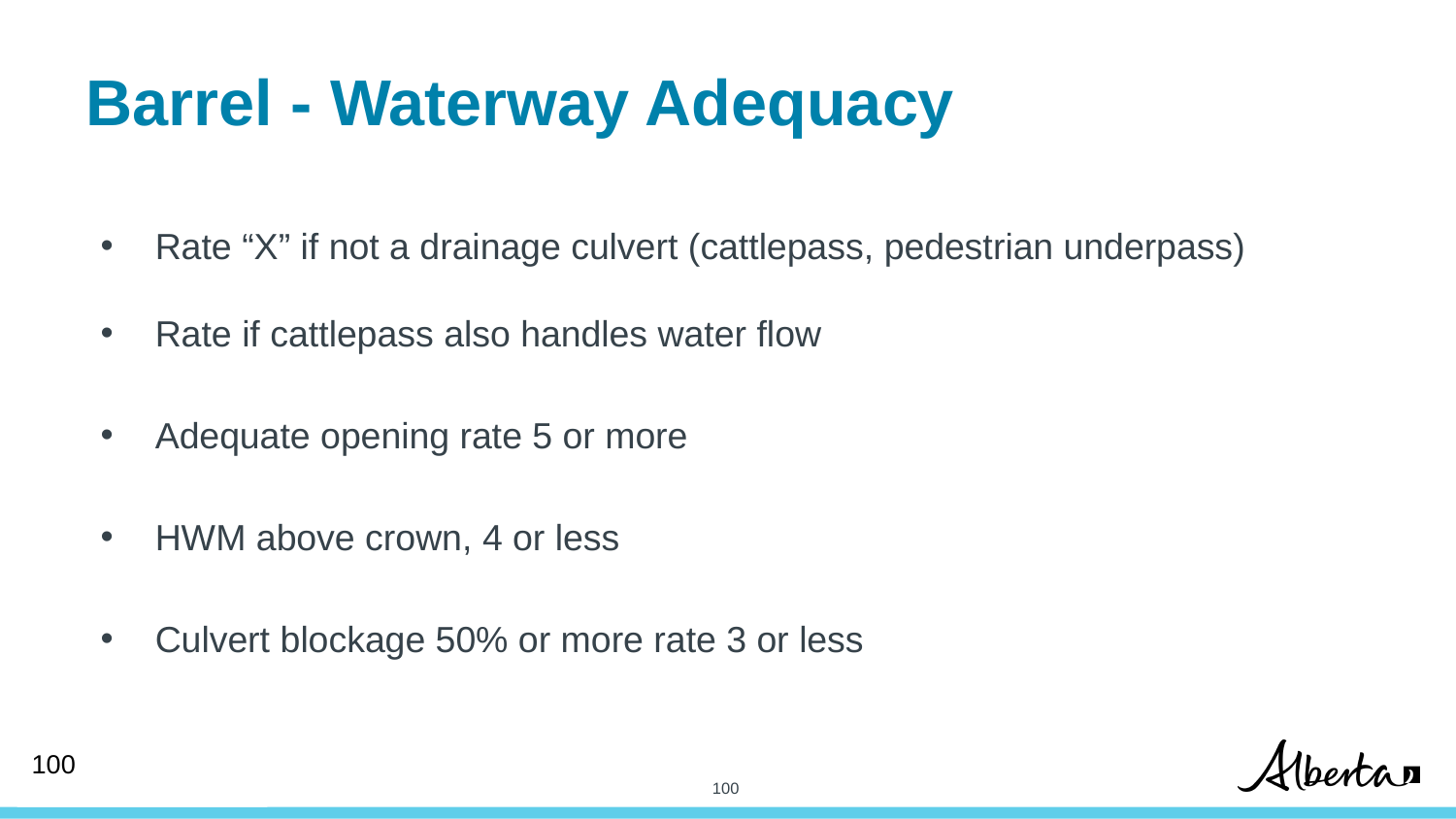

# Barrel - Waterway Adequacy

Rate “X” if not a drainage culvert (cattlepass, pedestrian underpass)

Rate if cattlepass also handles water flow

Adequate opening rate 5 or more

HWM above crown, 4 or less

Culvert blockage 50% or more rate 3 or less

100
100